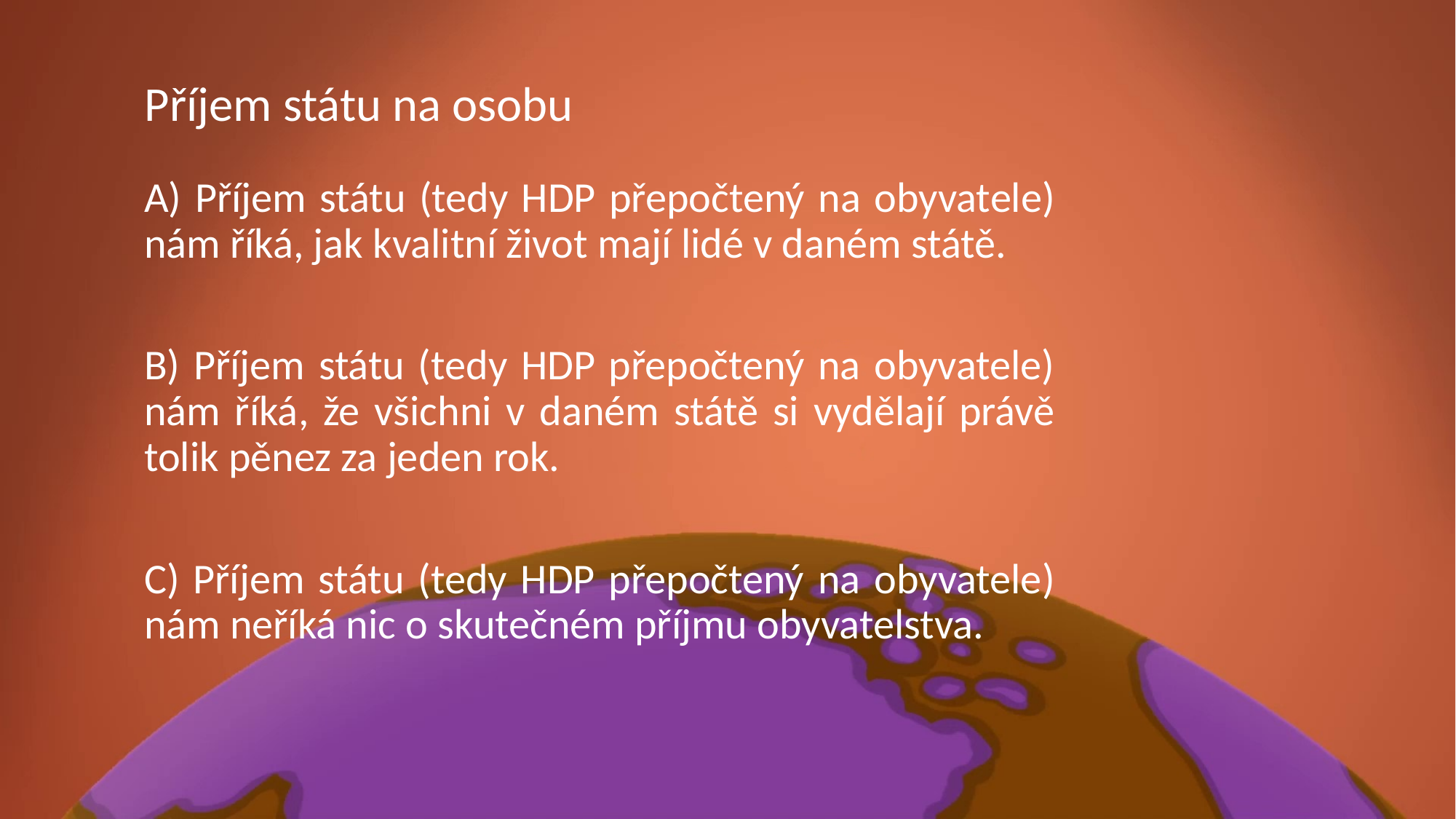

Příjem státu na osobu

A) Příjem státu (tedy HDP přepočtený na obyvatele) nám říká, jak kvalitní život mají lidé v daném státě.

B) Příjem státu (tedy HDP přepočtený na obyvatele) nám říká, že všichni v daném státě si vydělají právě tolik pěnez za jeden rok.

C) Příjem státu (tedy HDP přepočtený na obyvatele) nám neříká nic o skutečném příjmu obyvatelstva.